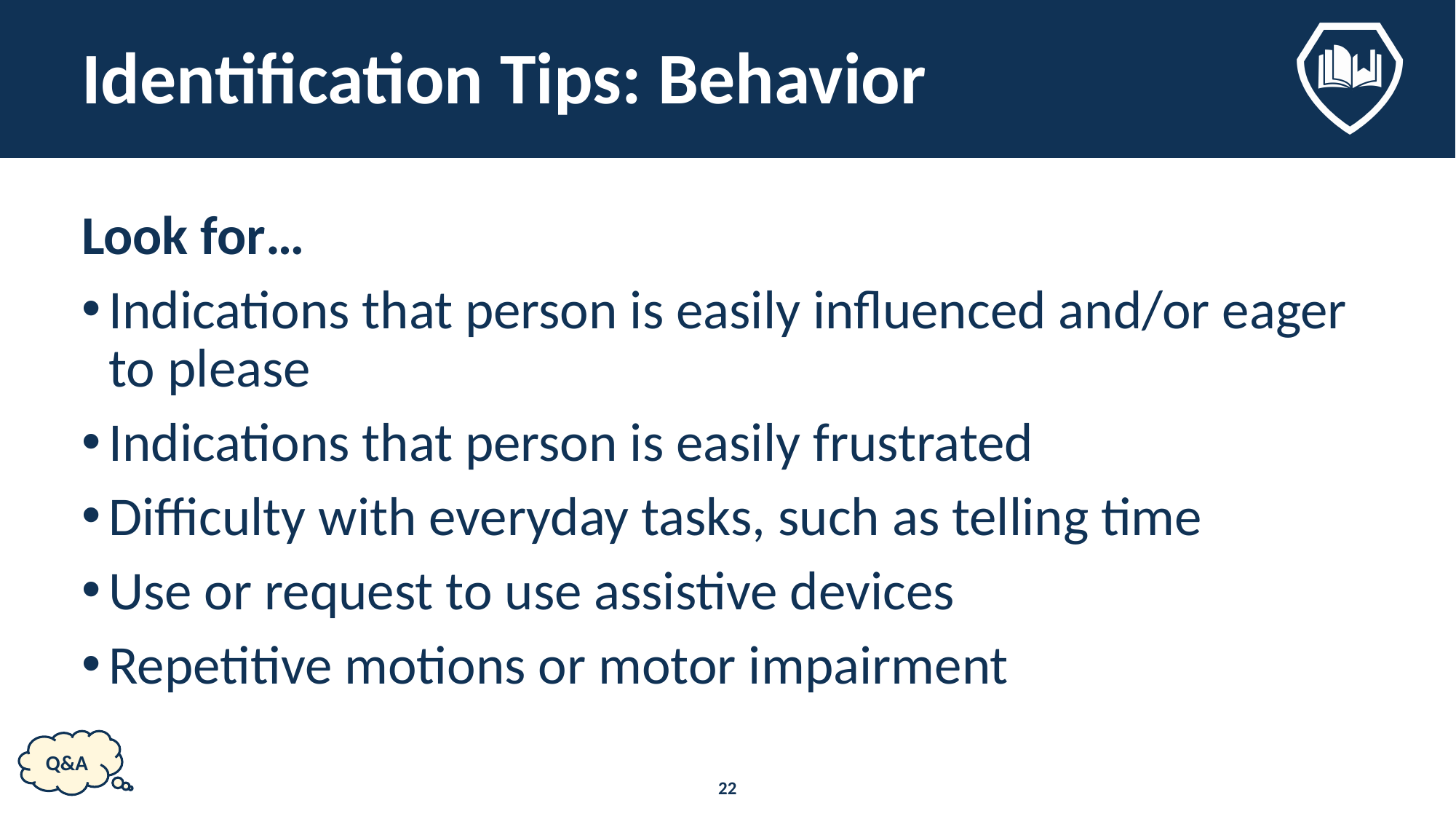

# Identification Tips: Behavior
Look for…
Indications that person is easily influenced and/or eager to please
Indications that person is easily frustrated
Difficulty with everyday tasks, such as telling time
Use or request to use assistive devices
Repetitive motions or motor impairment
Q&A